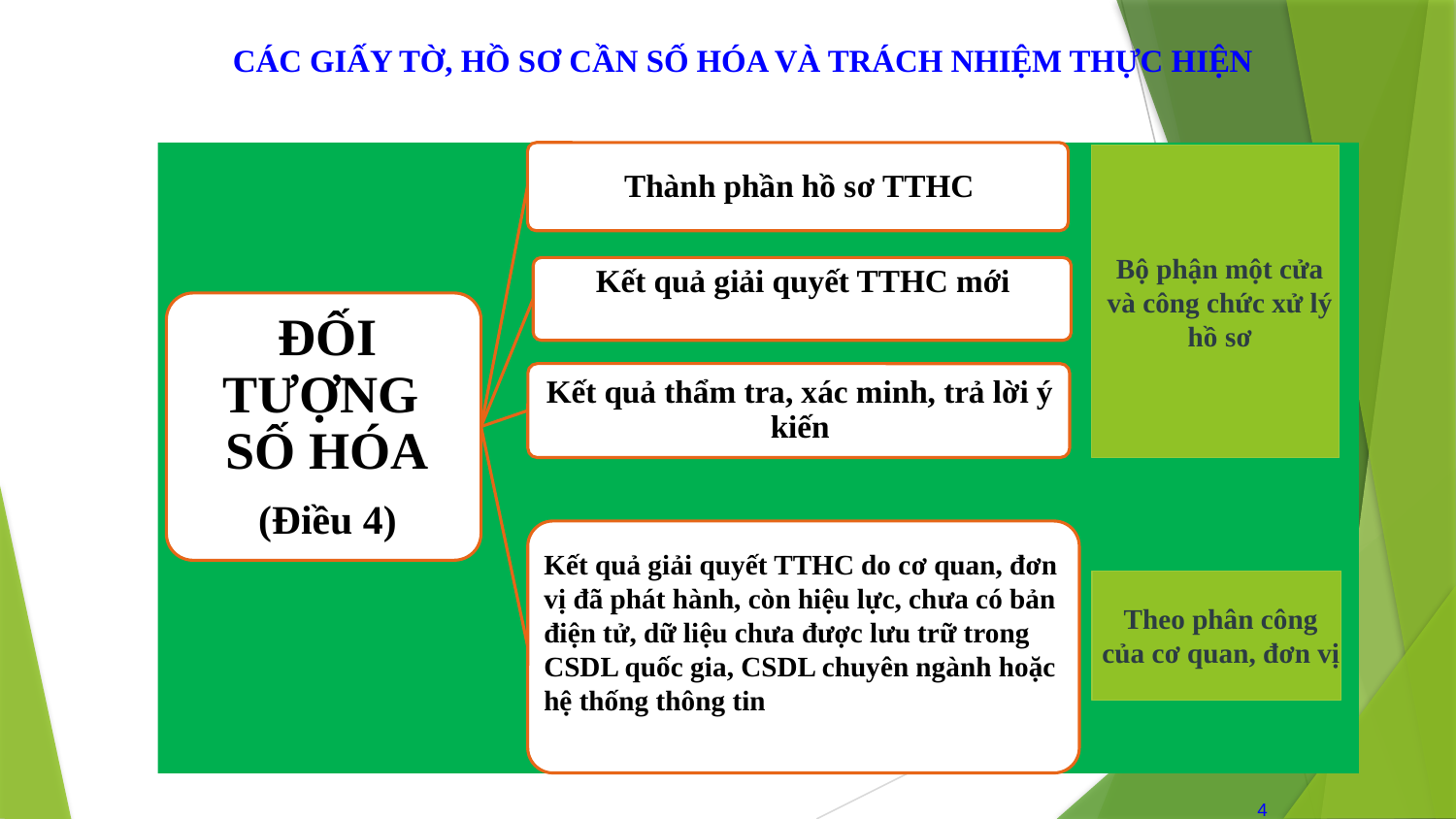

CÁC GIẤY TỜ, HỒ SƠ CẦN SỐ HÓA VÀ TRÁCH NHIỆM THỰC HIỆN
ĐỐI TƯỢNG
SỐ HÓA
(Điều 4)

Thành phần hồ sơ TTHC

Kết quả giải quyết TTHC mới

Kết quả thẩm tra, xác minh, trả lời ý kiến

Kết quả giải quyết TTHC do cơ quan, đơn vị đã phát hành, còn hiệu lực, chưa có bản điện tử, dữ liệu chưa được lưu trữ trong CSDL quốc gia, CSDL chuyên ngành hoặc hệ thống thông tin

Bộ phận một cửa và công chức xử lý hồ sơ
Theo phân công của cơ quan, đơn vị
4